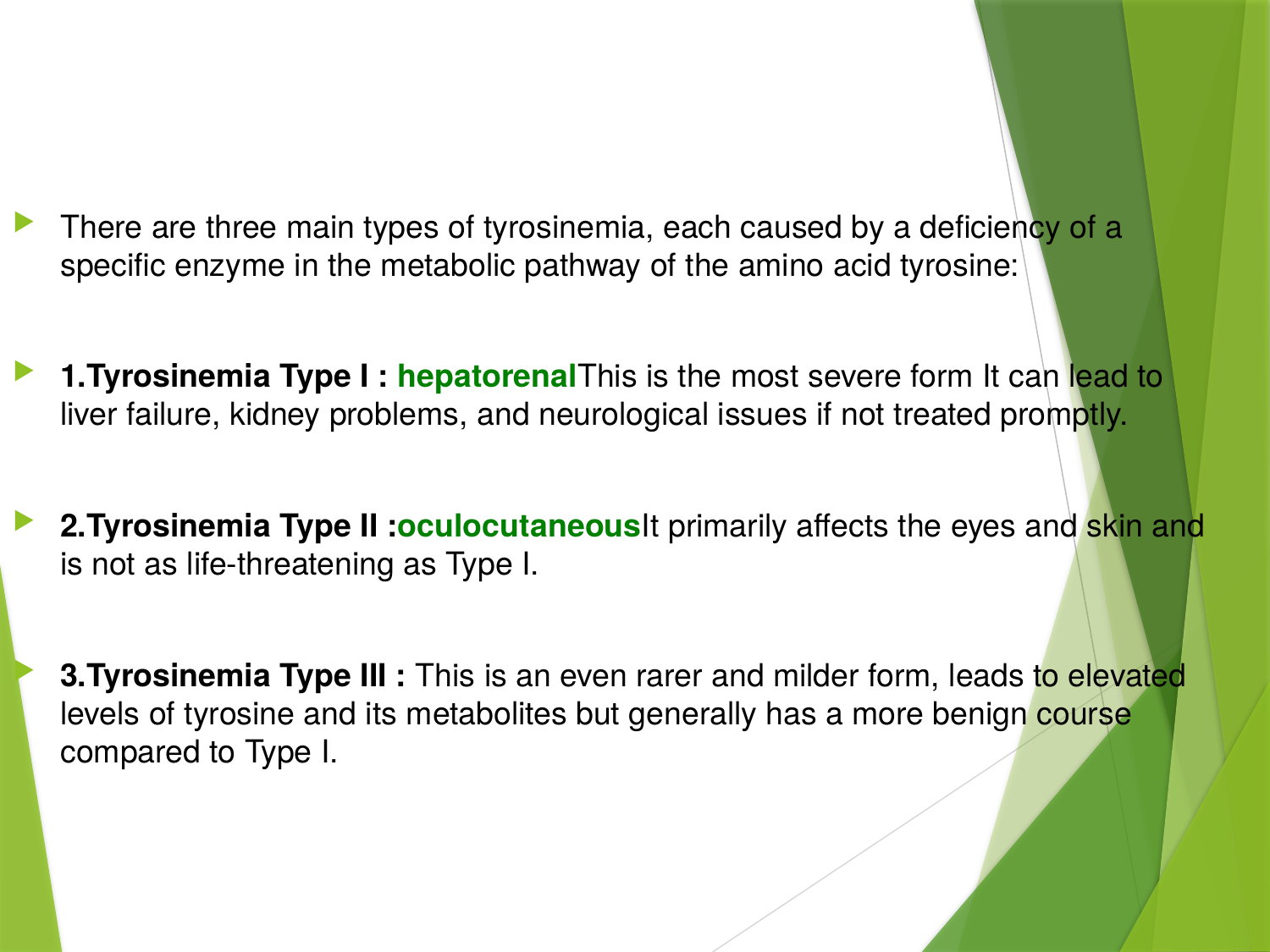

There are three main types of tyrosinemia, each caused by a deficiency of a specific enzyme in the metabolic pathway of the amino acid tyrosine:

1.Tyrosinemia Type I : hepatorenalThis is the most severe form It can lead to liver failure, kidney problems, and neurological issues if not treated promptly.

2.Tyrosinemia Type II :oculocutaneousIt primarily affects the eyes and skin and is not as life-threatening as Type I.

3.Tyrosinemia Type III : This is an even rarer and milder form, leads to elevated levels of tyrosine and its metabolites but generally has a more benign course compared to Type I.